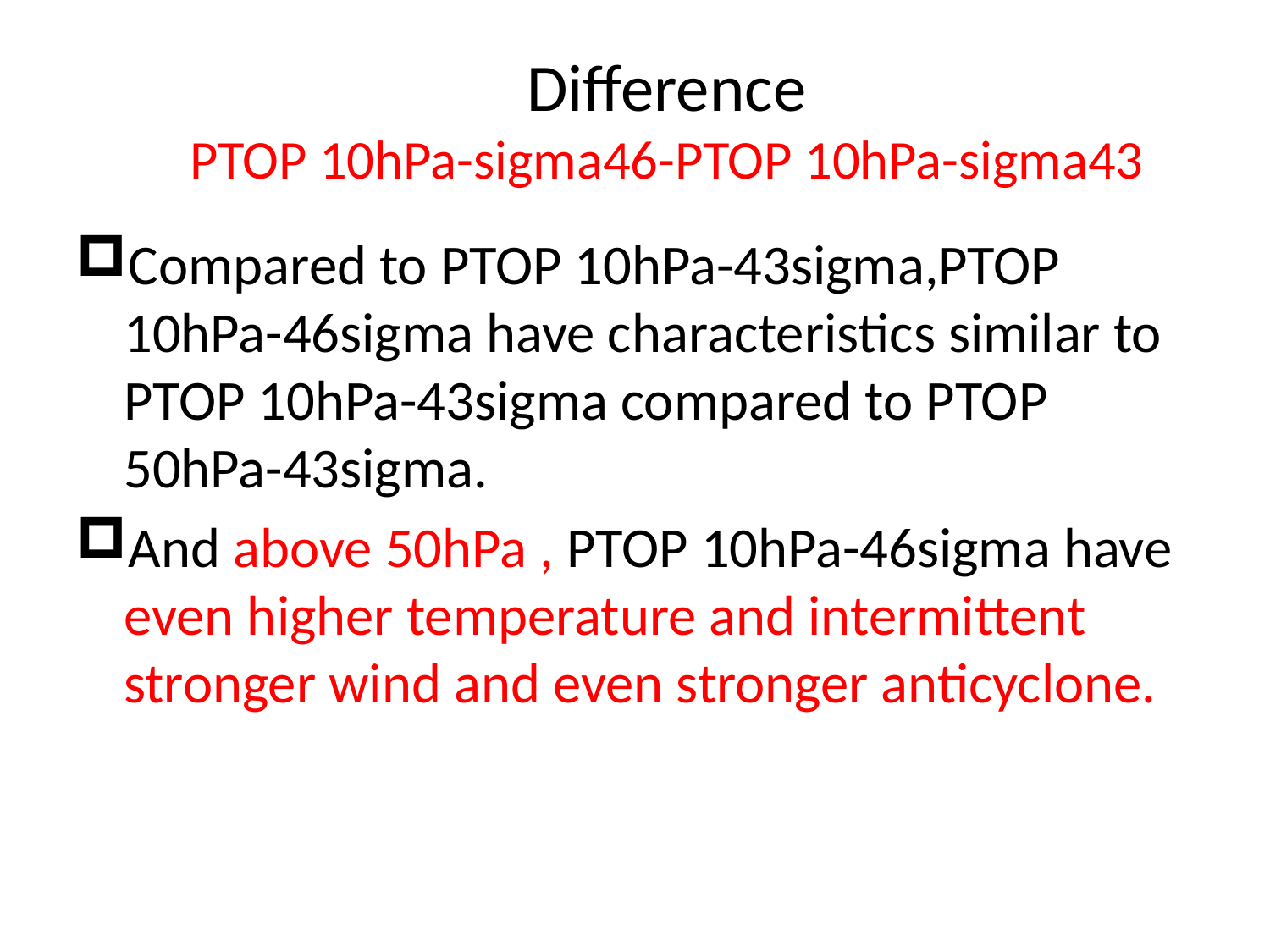

# Difference PTOP 10hPa-sigma46-PTOP 10hPa-sigma43
Compared to PTOP 10hPa-43sigma,PTOP 10hPa-46sigma have characteristics similar to PTOP 10hPa-43sigma compared to PTOP 50hPa-43sigma.
And above 50hPa , PTOP 10hPa-46sigma have even higher temperature and intermittent stronger wind and even stronger anticyclone.